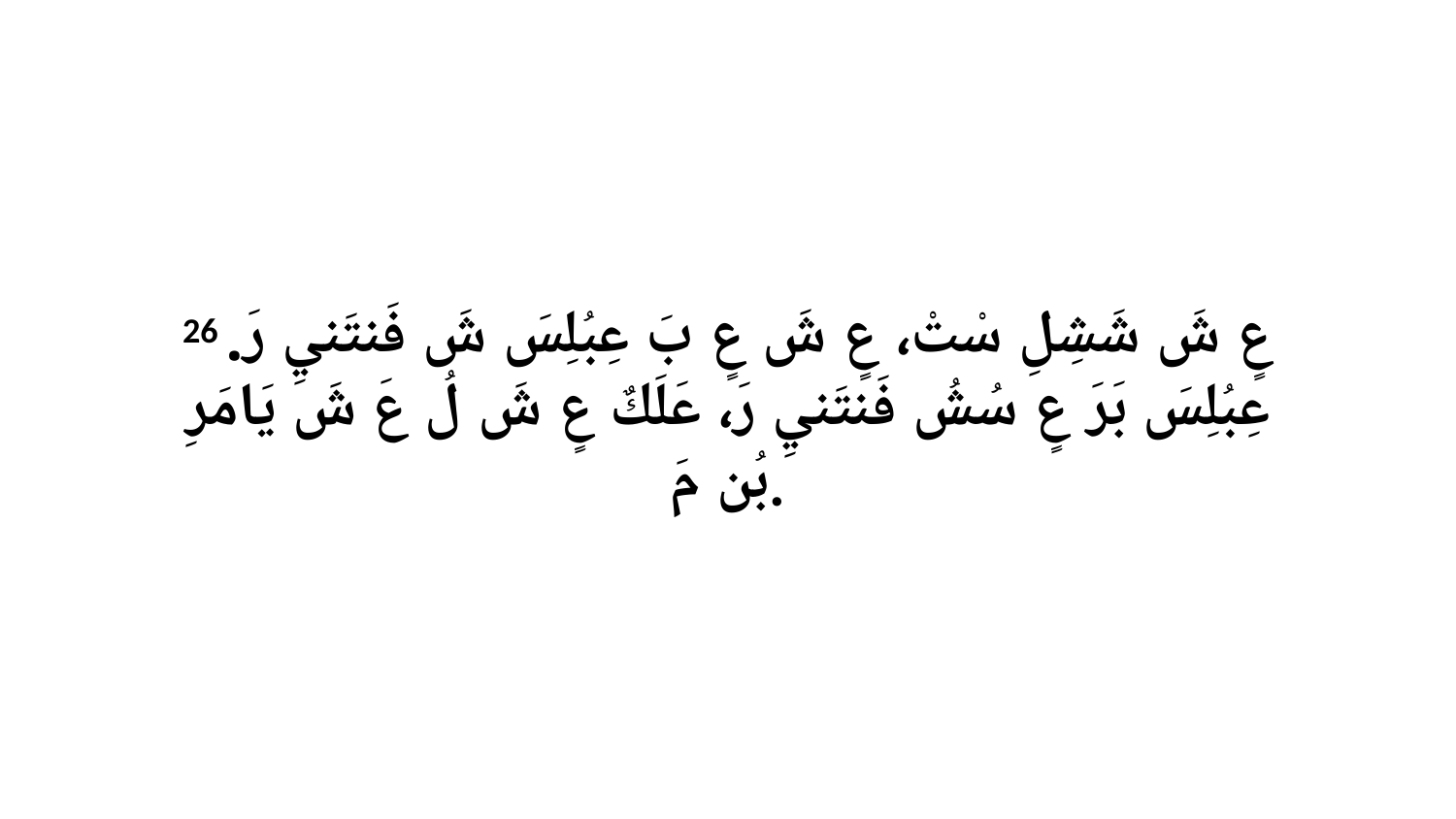

26 عٍ شَ شَشِلِ سْتْ، عٍ شَ عٍ بَ عِبُلِسَ شَ فَنتَنيِ رَ. عِبُلِسَ بَرَ عٍ سُشُ فَنتَنيِ رَ، عَلَكٌ عٍ شَ لُ عَ شَ يَامَرِ بُن مَ.